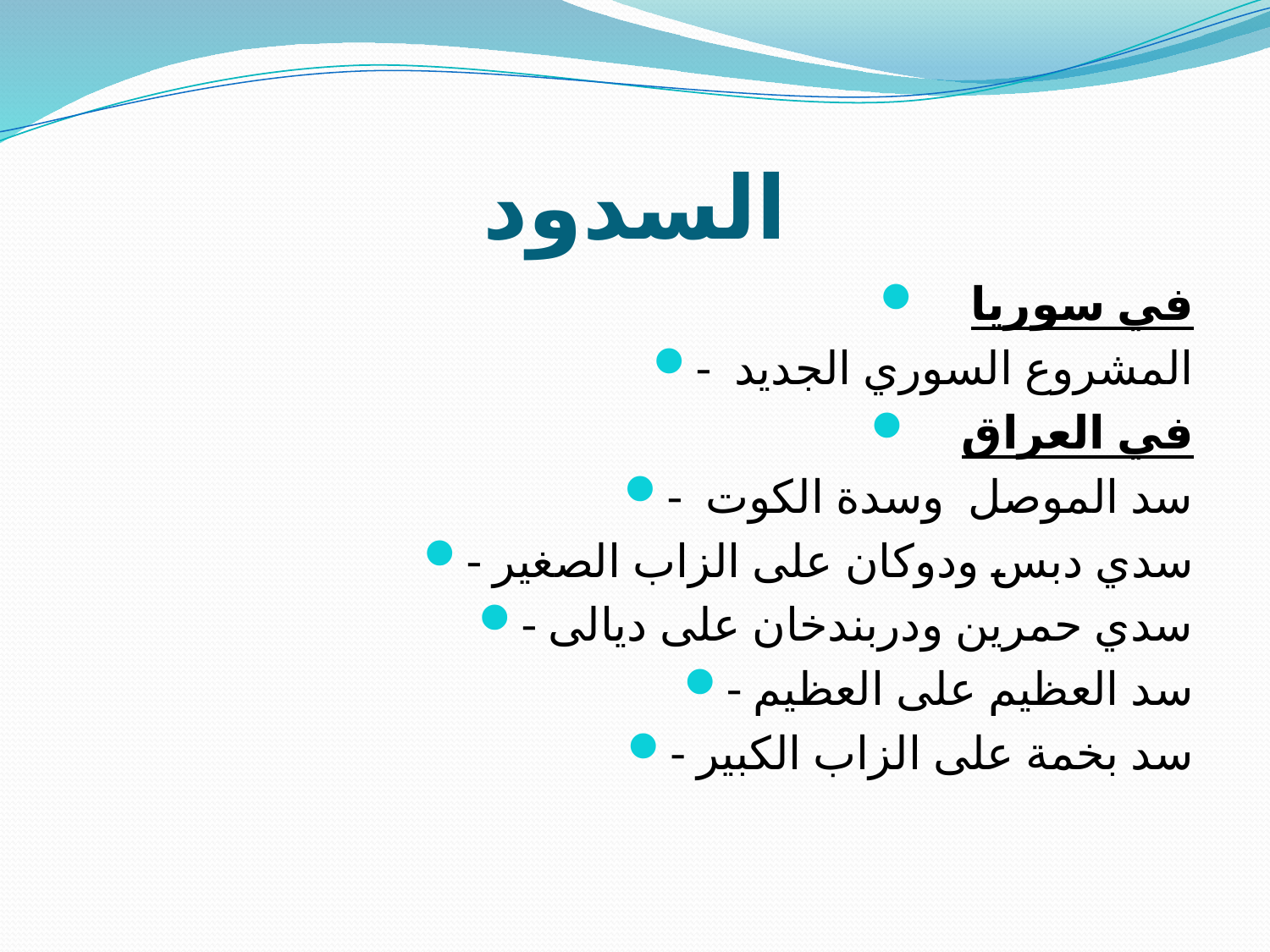

# السدود
    في سوريا
-  المشروع السوري الجديد
    في العراق
-  سد الموصل  وسدة الكوت
- سدي دبس ودوكان على الزاب الصغير
- سدي حمرين ودربندخان على ديالى
- سد العظيم على العظيم
- سد بخمة على الزاب الكبير